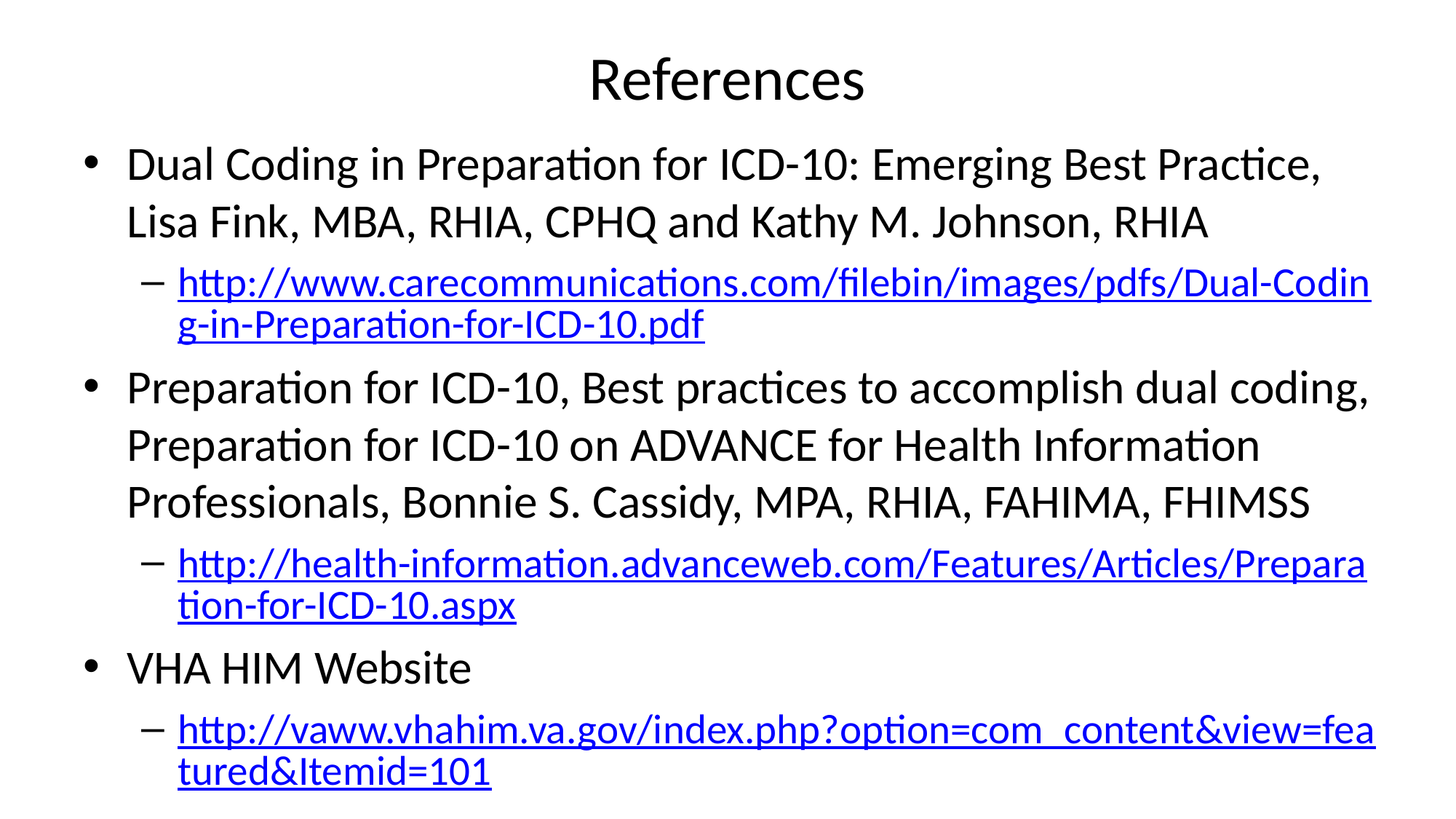

# References
Dual Coding in Preparation for ICD-10: Emerging Best Practice, Lisa Fink, MBA, RHIA, CPHQ and Kathy M. Johnson, RHIA
http://www.carecommunications.com/filebin/images/pdfs/Dual-Coding-in-Preparation-for-ICD-10.pdf
Preparation for ICD-10, Best practices to accomplish dual coding, Preparation for ICD-10 on ADVANCE for Health Information Professionals, Bonnie S. Cassidy, MPA, RHIA, FAHIMA, FHIMSS
http://health-information.advanceweb.com/Features/Articles/Preparation-for-ICD-10.aspx
VHA HIM Website
http://vaww.vhahim.va.gov/index.php?option=com_content&view=featured&Itemid=101